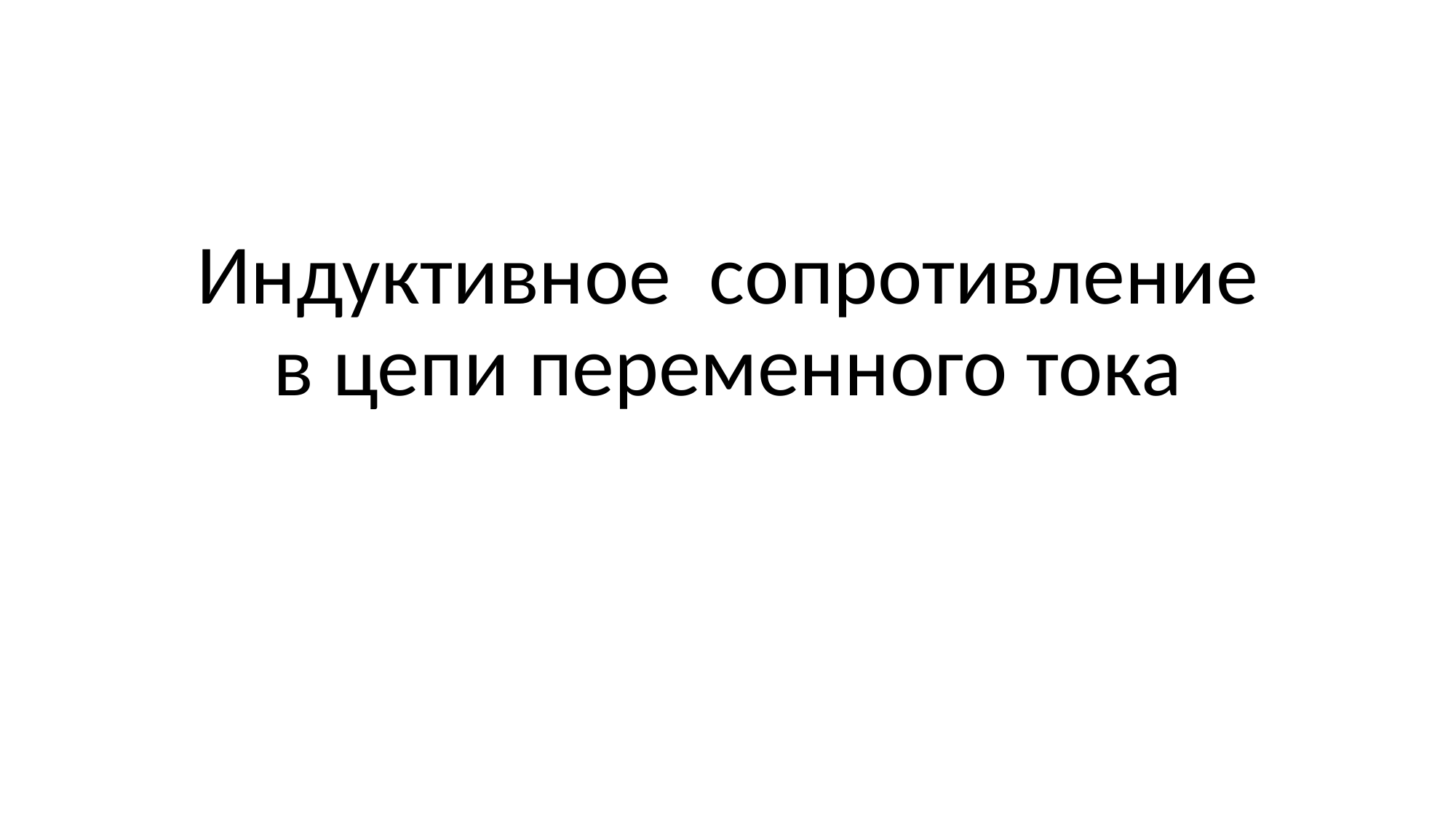

# Индуктивное  сопротивление в цепи переменного тока